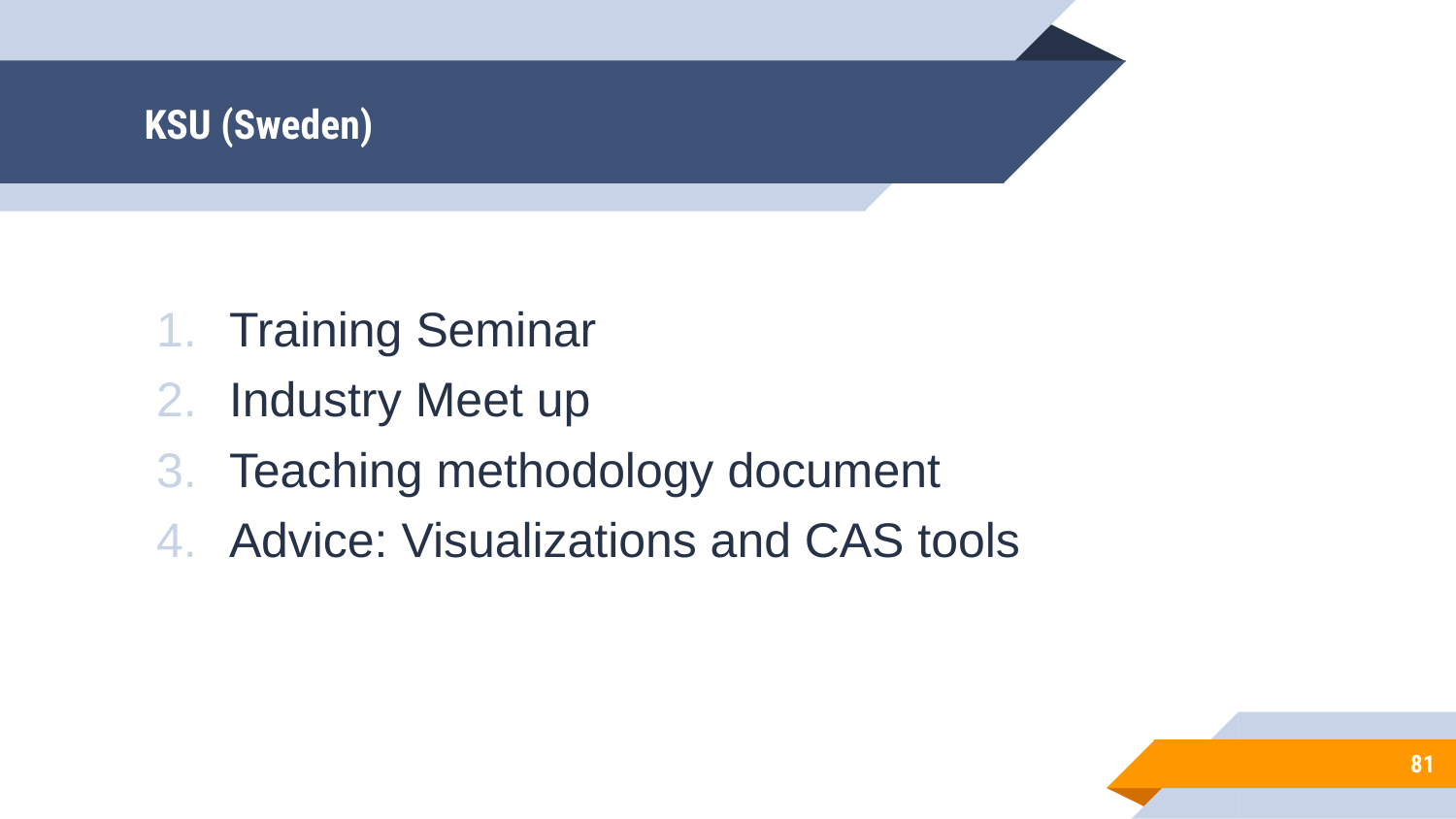

# KSU (Sweden)
Training Seminar
Industry Meet up
Teaching methodology document
Advice: Visualizations and CAS tools
81